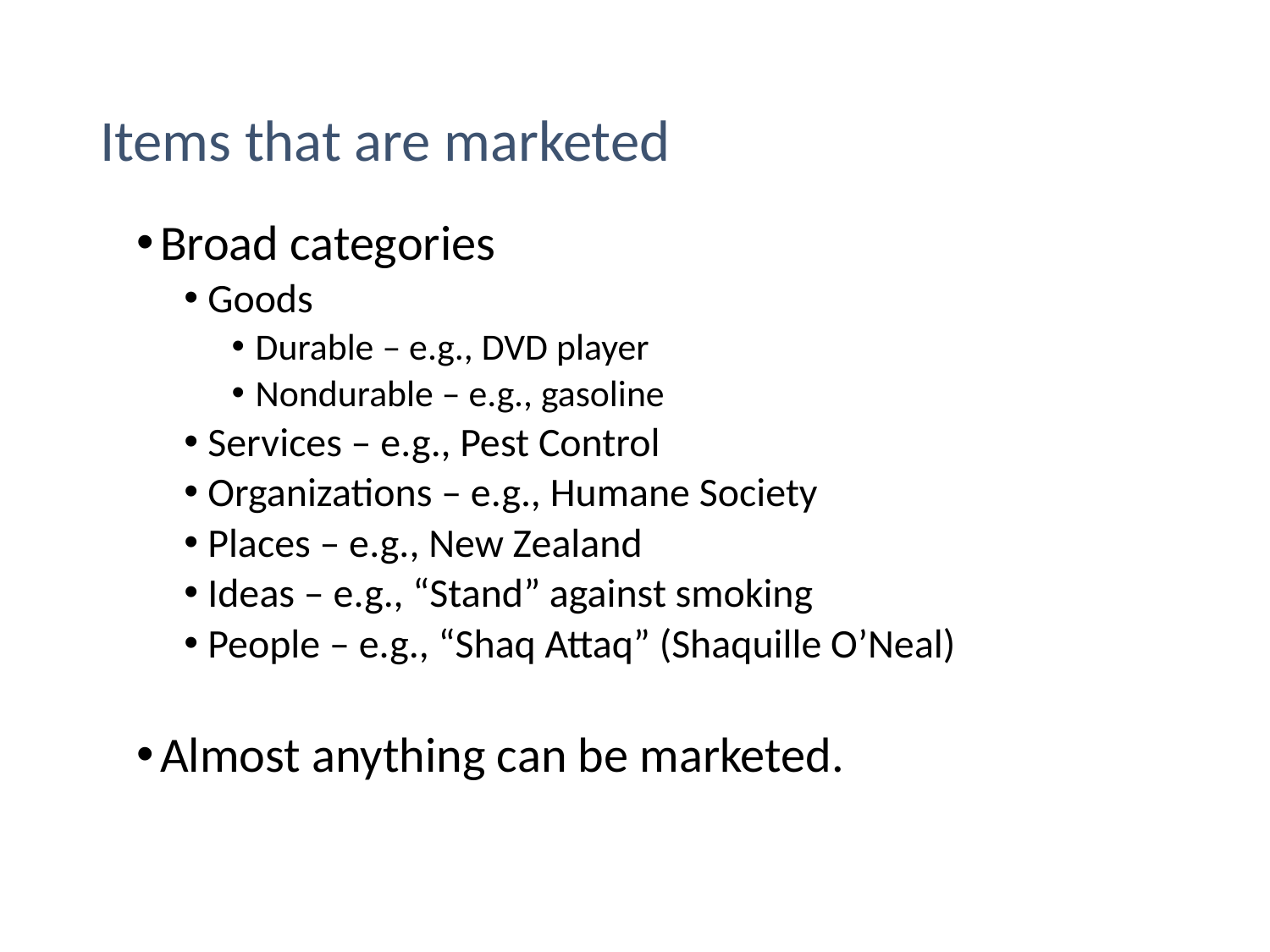

# Items that are marketed
Broad categories
Goods
Durable – e.g., DVD player
Nondurable – e.g., gasoline
Services – e.g., Pest Control
Organizations – e.g., Humane Society
Places – e.g., New Zealand
Ideas – e.g., “Stand” against smoking
People – e.g., “Shaq Attaq” (Shaquille O’Neal)

Almost anything can be marketed.